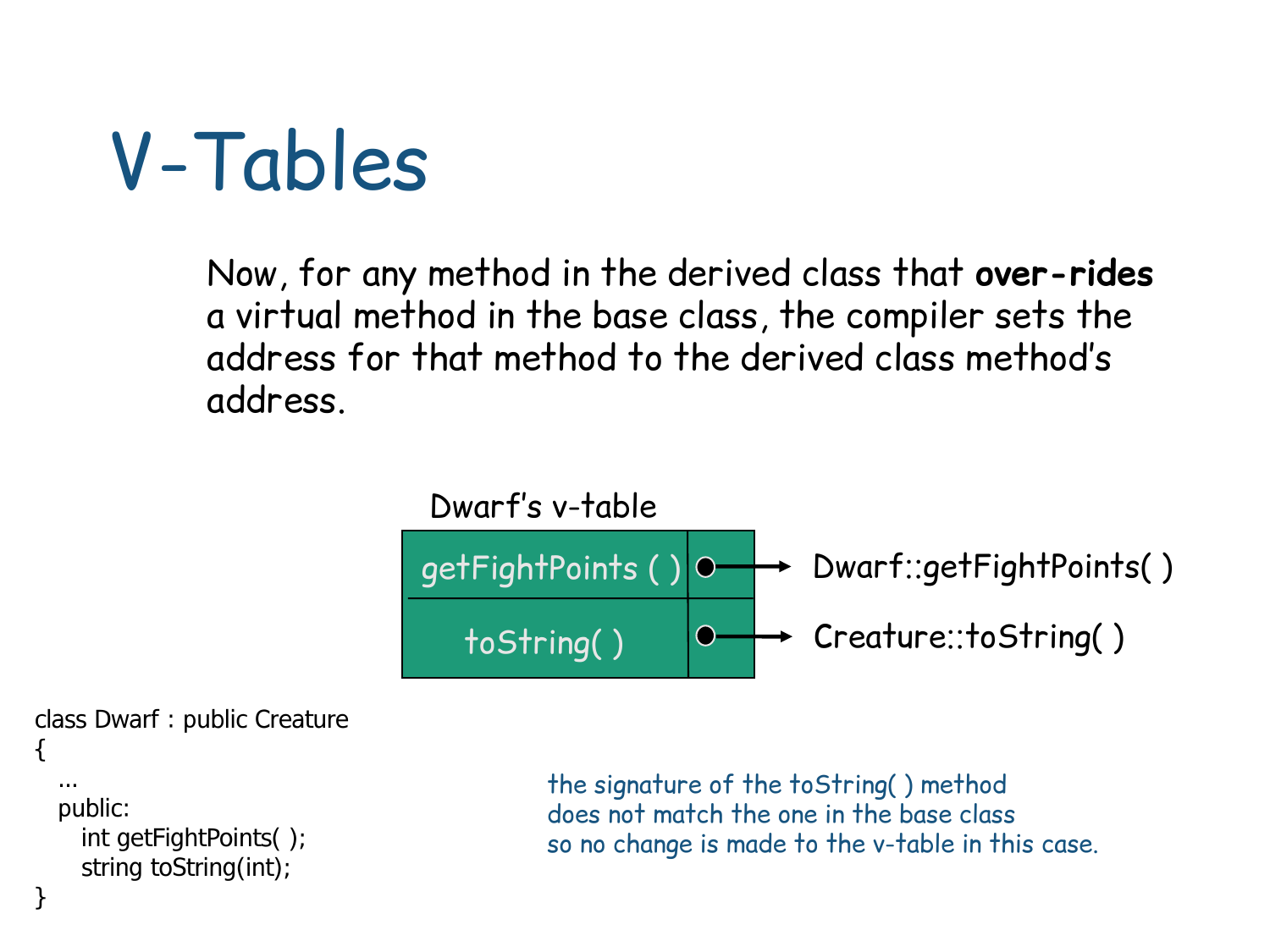

# V-Tables
Now, for any method in the derived class that over-rides
a virtual method in the base class, the compiler sets the
address for that method to the derived class method’s
address.
Dwarf’s v-table

Dwarf::getFightPoints( )
getFightPoints ( )

Creature::toString( )
toString( )

class Dwarf : public Creature
{
   …
   public:
      int getFightPoints( );
      string toString(int);
}
the signature of the toString( ) method
does not match the one in the base class
so no change is made to the v-table in this case.